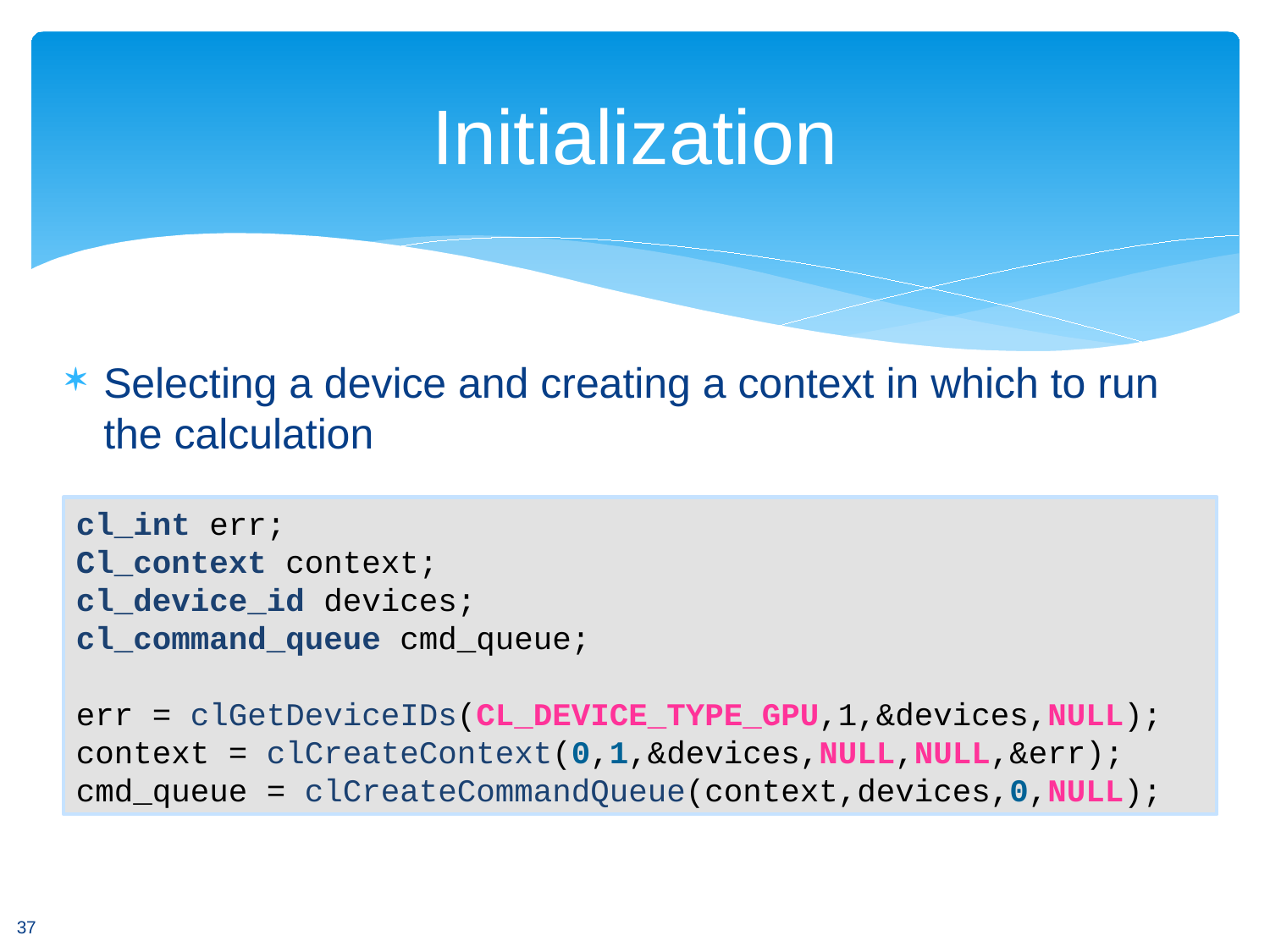

# Initialization
Selecting a device and creating a context in which to run the calculation
cl_int err;
Cl_context context;
cl_device_id devices;
cl_command_queue cmd_queue;

err = clGetDeviceIDs(CL_DEVICE_TYPE_GPU,1,&devices,NULL);
context = clCreateContext(0,1,&devices,NULL,NULL,&err);
cmd_queue = clCreateCommandQueue(context,devices,0,NULL);
37